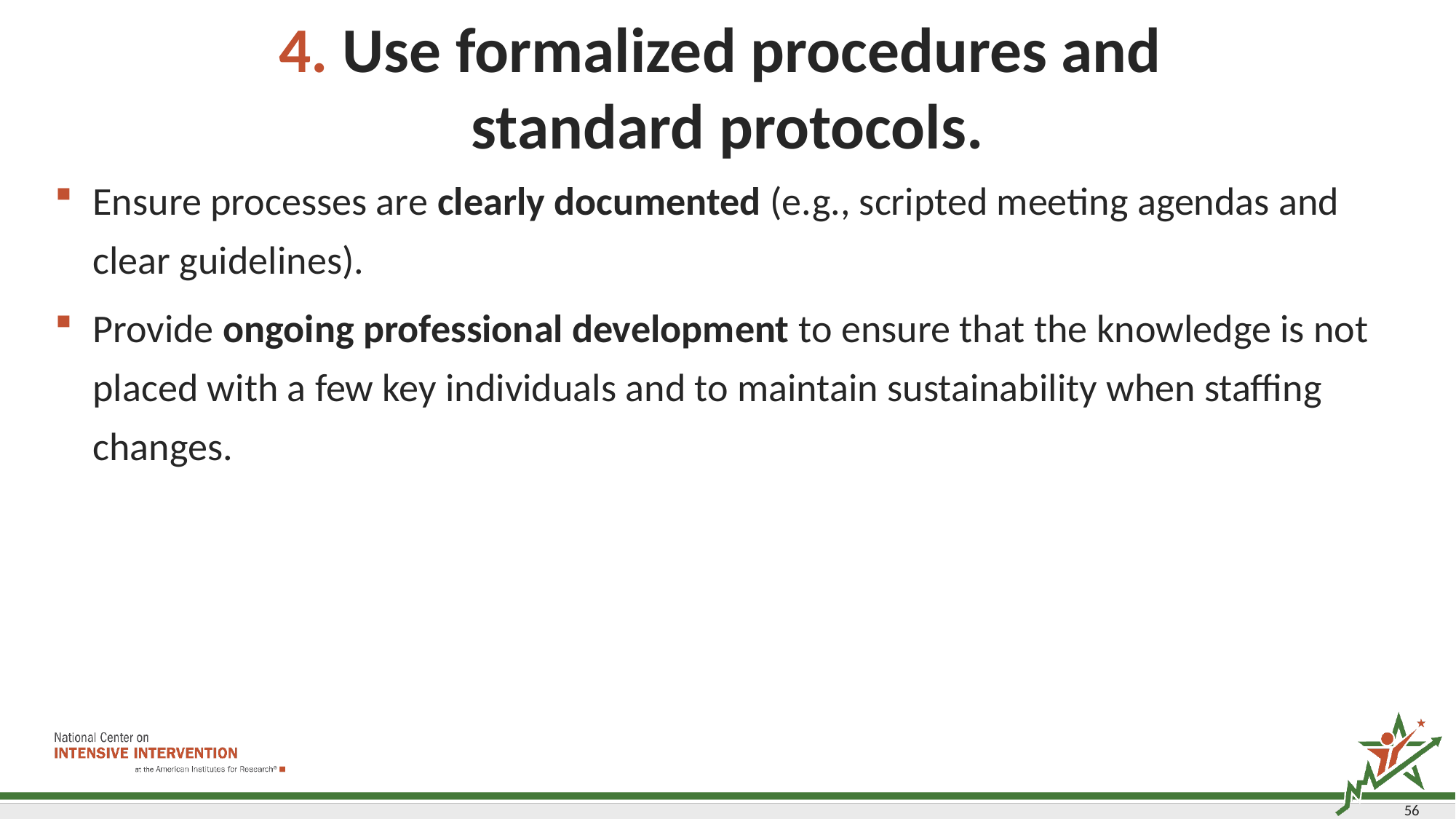

# 4. Use formalized procedures and standard protocols.
Ensure processes are clearly documented (e.g., scripted meeting agendas and clear guidelines).
Provide ongoing professional development to ensure that the knowledge is not placed with a few key individuals and to maintain sustainability when staffing changes.
56